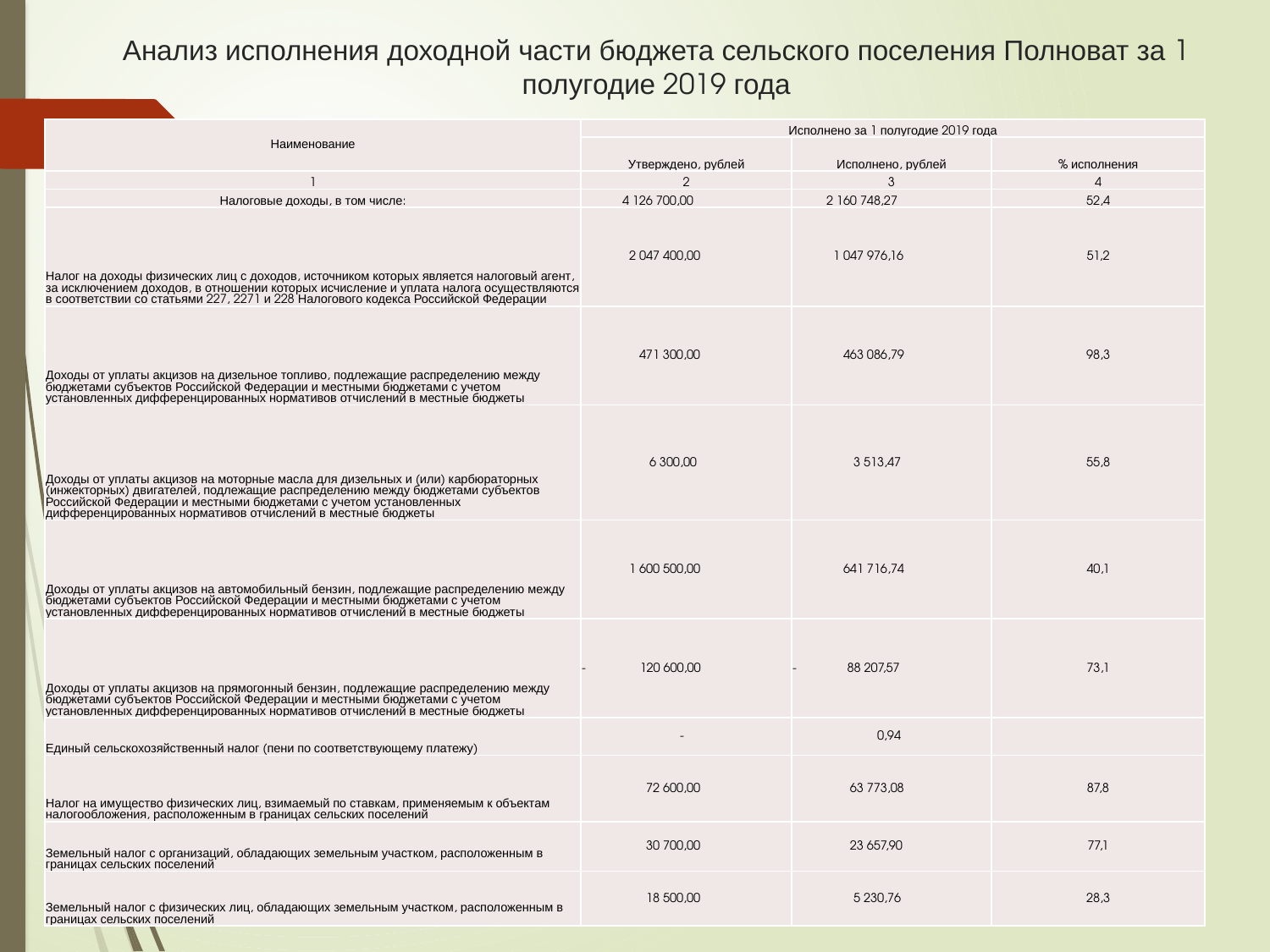

# Анализ исполнения доходной части бюджета сельского поселения Полноват за 1 полугодие 2019 года
| Наименование | Исполнено за 1 полугодие 2019 года |  |  |
| --- | --- | --- | --- |
|  | Утверждено, рублей | Исполнено, рублей | % исполнения |
| 1 | 2 | 3 | 4 |
| Налоговые доходы, в том числе: | 4 126 700,00 | 2 160 748,27 | 52,4 |
| Налог на доходы физических лиц с доходов, источником которых является налоговый агент, за исключением доходов, в отношении которых исчисление и уплата налога осуществляются в соответствии со статьями 227, 2271 и 228 Налогового кодекса Российской Федерации | 2 047 400,00 | 1 047 976,16 | 51,2 |
| Доходы от уплаты акцизов на дизельное топливо, подлежащие распределению между бюджетами субъектов Российской Федерации и местными бюджетами с учетом установленных дифференцированных нормативов отчислений в местные бюджеты | 471 300,00 | 463 086,79 | 98,3 |
| Доходы от уплаты акцизов на моторные масла для дизельных и (или) карбюраторных (инжекторных) двигателей, подлежащие распределению между бюджетами субъектов Российской Федерации и местными бюджетами с учетом установленных дифференцированных нормативов отчислений в местные бюджеты | 6 300,00 | 3 513,47 | 55,8 |
| Доходы от уплаты акцизов на автомобильный бензин, подлежащие распределению между бюджетами субъектов Российской Федерации и местными бюджетами с учетом установленных дифференцированных нормативов отчислений в местные бюджеты | 1 600 500,00 | 641 716,74 | 40,1 |
| Доходы от уплаты акцизов на прямогонный бензин, подлежащие распределению между бюджетами субъектов Российской Федерации и местными бюджетами с учетом установленных дифференцированных нормативов отчислений в местные бюджеты | - 120 600,00 | - 88 207,57 | 73,1 |
| Единый сельскохозяйственный налог (пени по соответствующему платежу) | - | 0,94 |  |
| Налог на имущество физических лиц, взимаемый по ставкам, применяемым к объектам налогообложения, расположенным в границах сельских поселений | 72 600,00 | 63 773,08 | 87,8 |
| Земельный налог с организаций, обладающих земельным участком, расположенным в границах сельских поселений | 30 700,00 | 23 657,90 | 77,1 |
| Земельный налог с физических лиц, обладающих земельным участком, расположенным в границах сельских поселений | 18 500,00 | 5 230,76 | 28,3 |